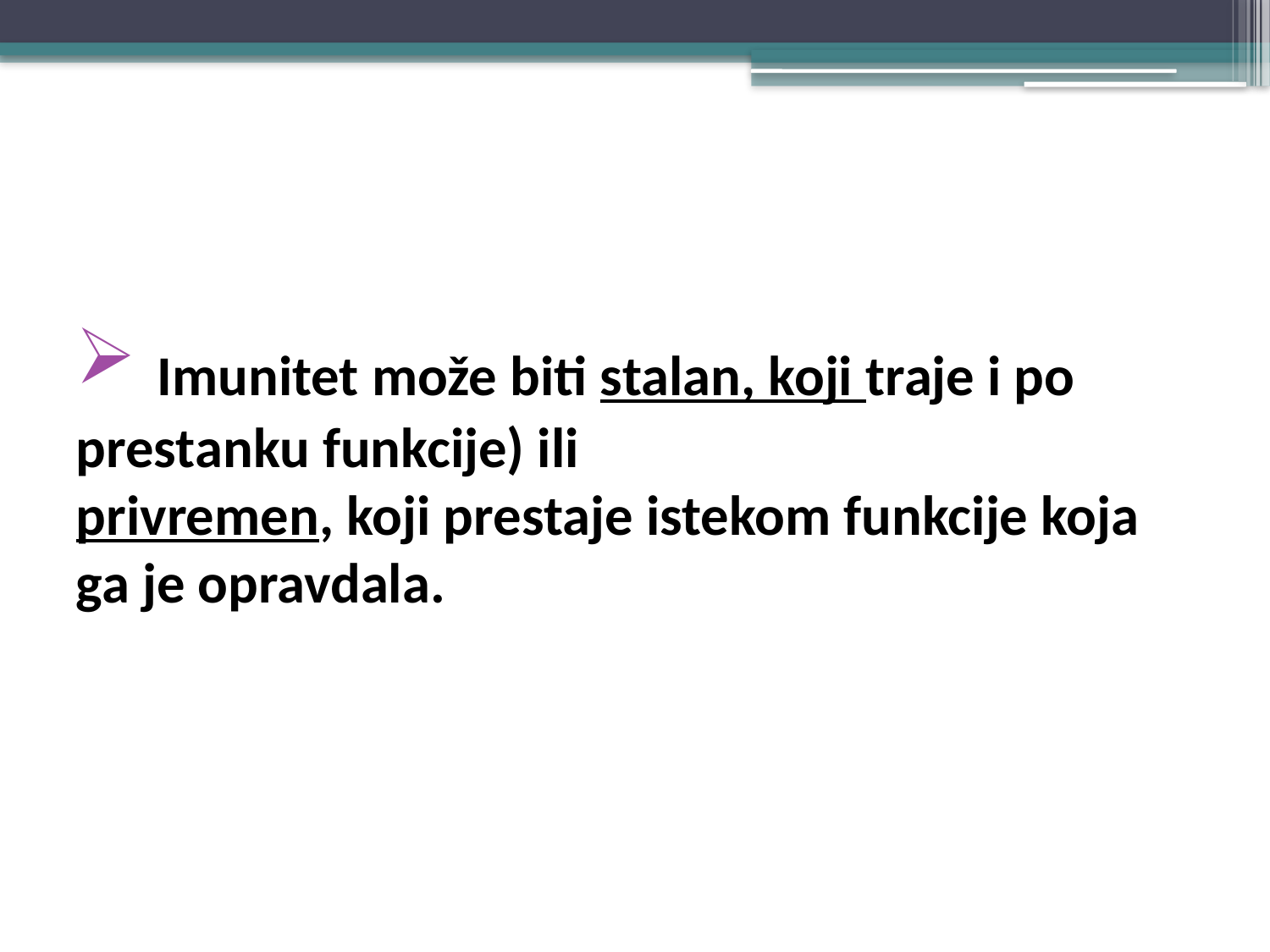

#
 Imunitet može biti stalan, koji traje i po prestanku funkcije) ili
privremen, koji prestaje istekom funkcije koja ga je opravdala.